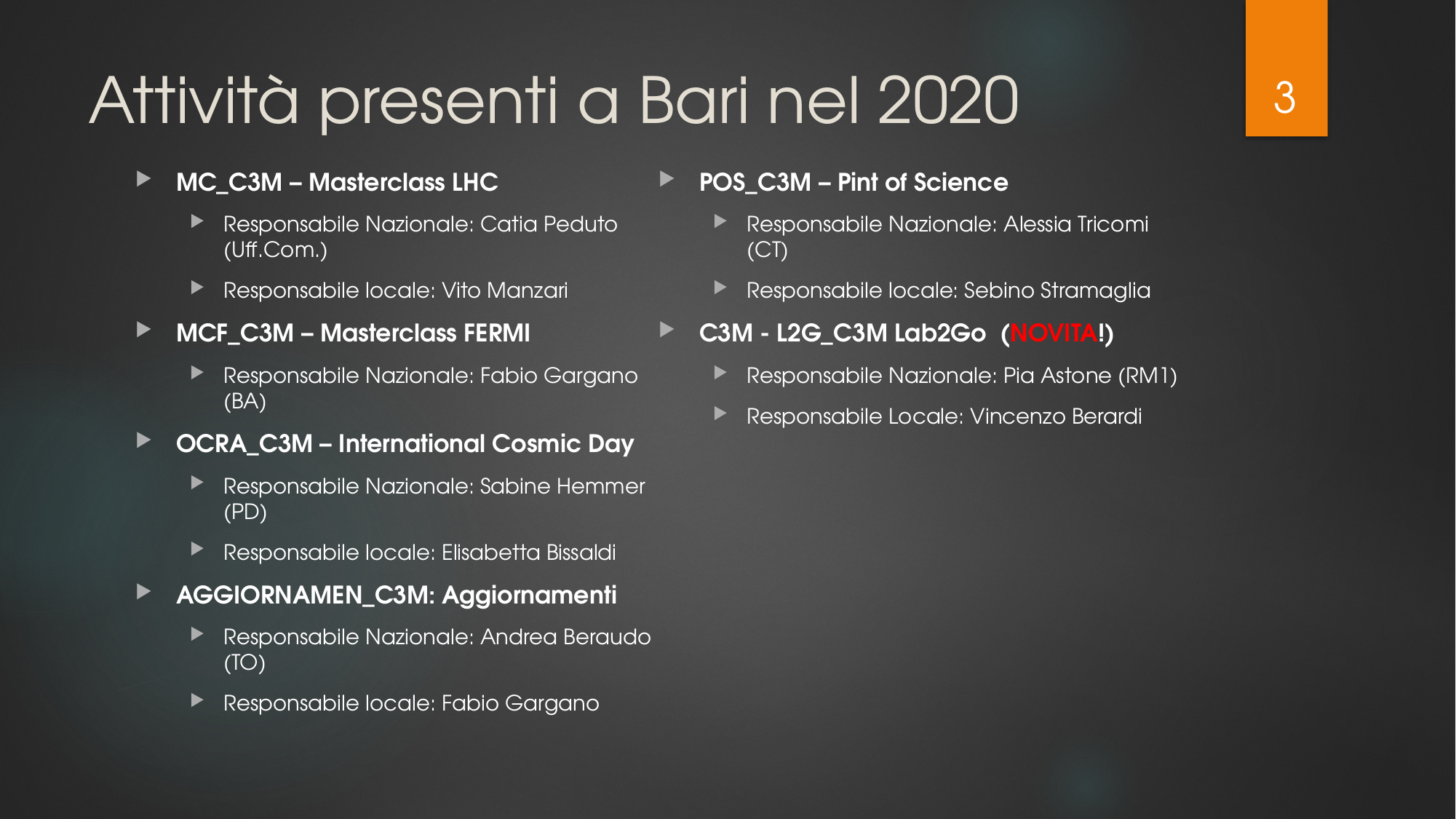

3
# Attività presenti a Bari nel 2020
MC_C3M – Masterclass LHC
Responsabile Nazionale: Catia Peduto (Uff.Com.)
Responsabile locale: Vito Manzari
MCF_C3M – Masterclass FERMI
Responsabile Nazionale: Fabio Gargano (BA)
OCRA_C3M – International Cosmic Day
Responsabile Nazionale: Sabine Hemmer (PD)
Responsabile locale: Elisabetta Bissaldi
AGGIORNAMEN_C3M: Aggiornamenti
Responsabile Nazionale: Andrea Beraudo (TO)
Responsabile locale: Fabio Gargano

POS_C3M – Pint of Science
Responsabile Nazionale: Alessia Tricomi (CT)
Responsabile locale: Sebino Stramaglia
C3M - L2G_C3M Lab2Go  (NOVITA!)
Responsabile Nazionale: Pia Astone (RM1)
Responsabile Locale: Vincenzo Berardi